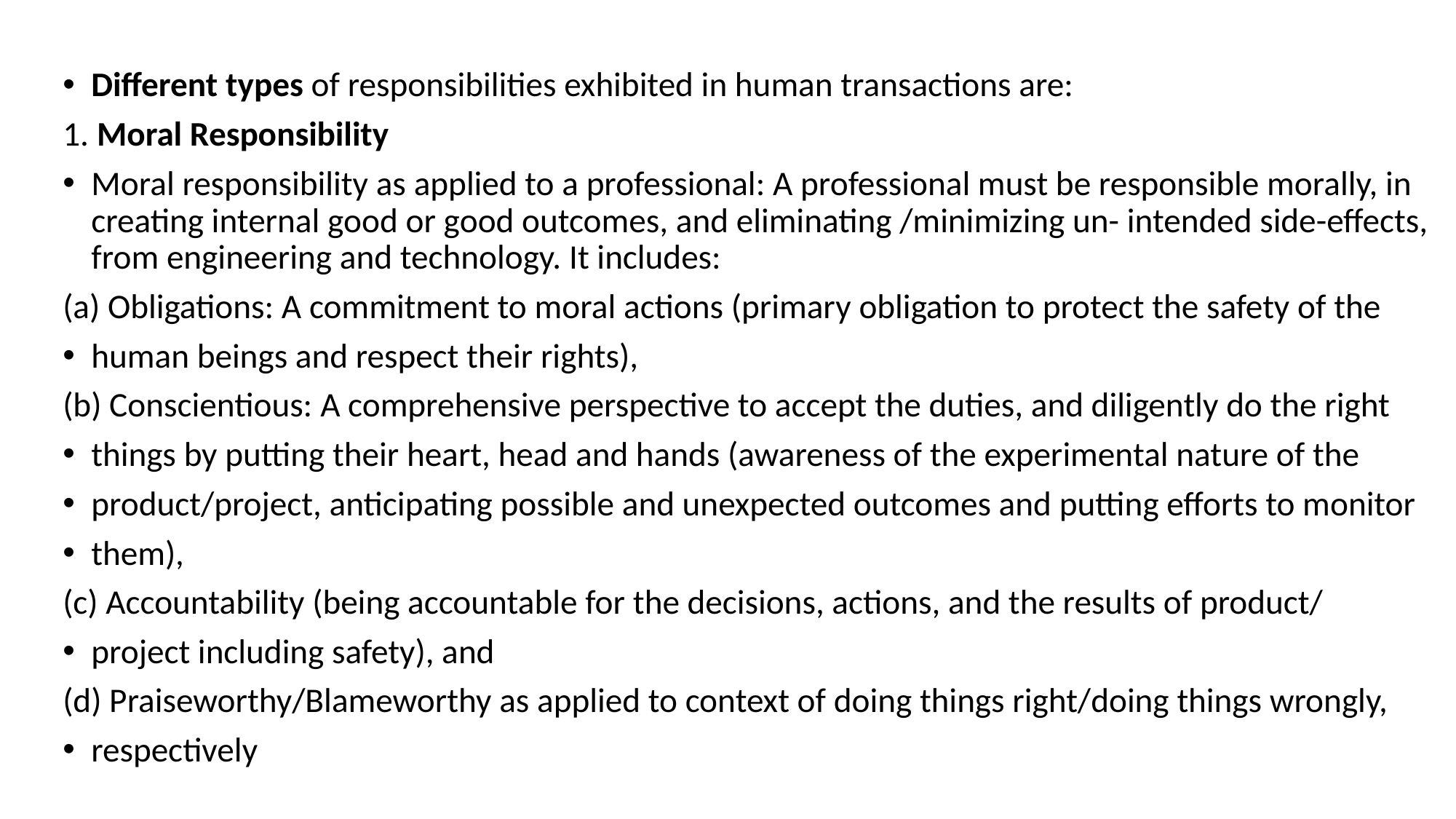

Different types of responsibilities exhibited in human transactions are:
1. Moral Responsibility
Moral responsibility as applied to a professional: A professional must be responsible morally, in creating internal good or good outcomes, and eliminating /minimizing un- intended side-effects, from engineering and technology. It includes:
(a) Obligations: A commitment to moral actions (primary obligation to protect the safety of the
human beings and respect their rights),
(b) Conscientious: A comprehensive perspective to accept the duties, and diligently do the right
things by putting their heart, head and hands (awareness of the experimental nature of the
product/project, anticipating possible and unexpected outcomes and putting efforts to monitor
them),
(c) Accountability (being accountable for the decisions, actions, and the results of product/
project including safety), and
(d) Praiseworthy/Blameworthy as applied to context of doing things right/doing things wrongly,
respectively